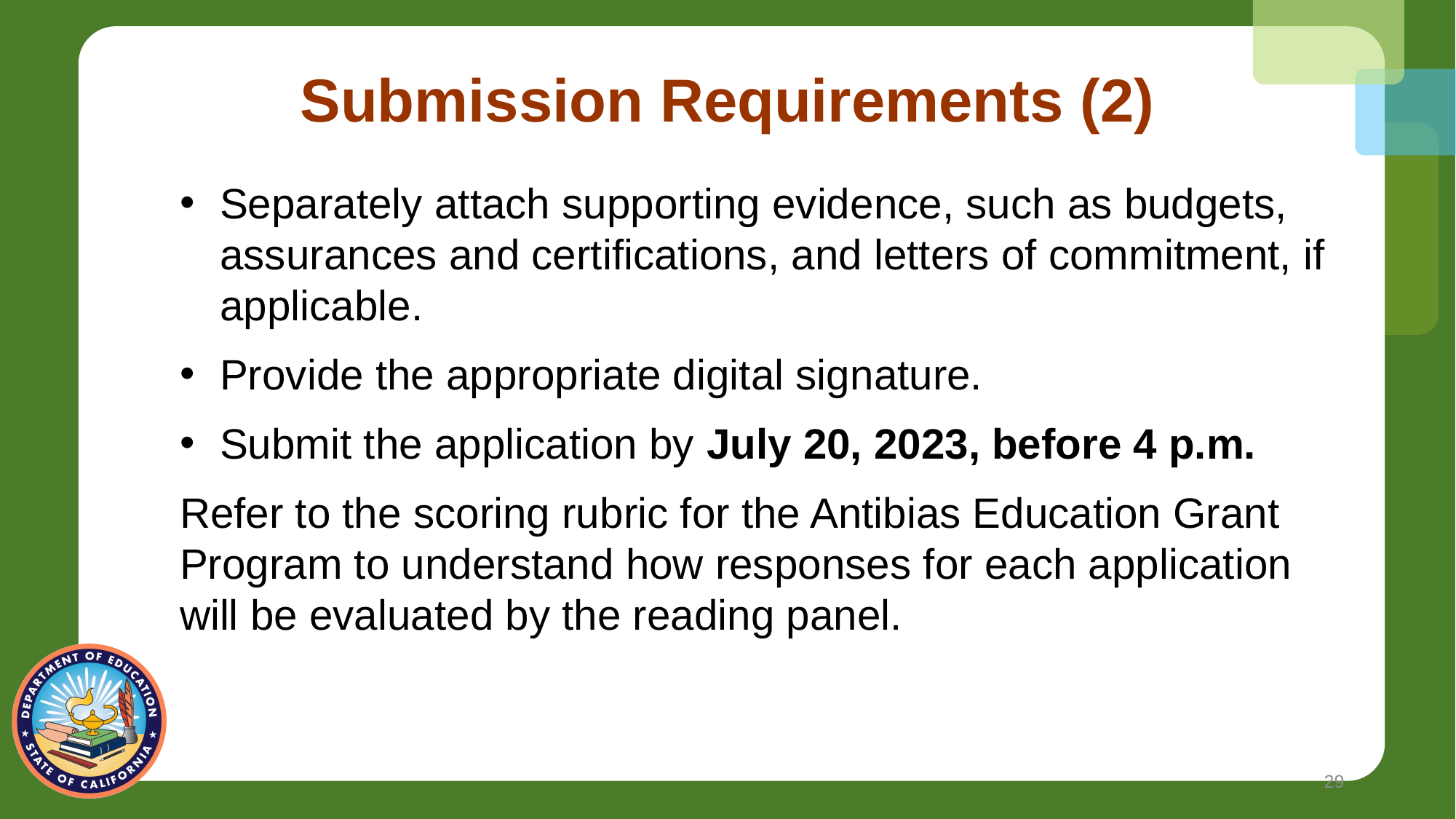

# Submission Requirements (2)
Separately attach supporting evidence, such as budgets, assurances and certifications, and letters of commitment, if applicable.
Provide the appropriate digital signature.
Submit the application by July 20, 2023, before 4 p.m.
Refer to the scoring rubric for the Antibias Education Grant Program to understand how responses for each application will be evaluated by the reading panel.
29